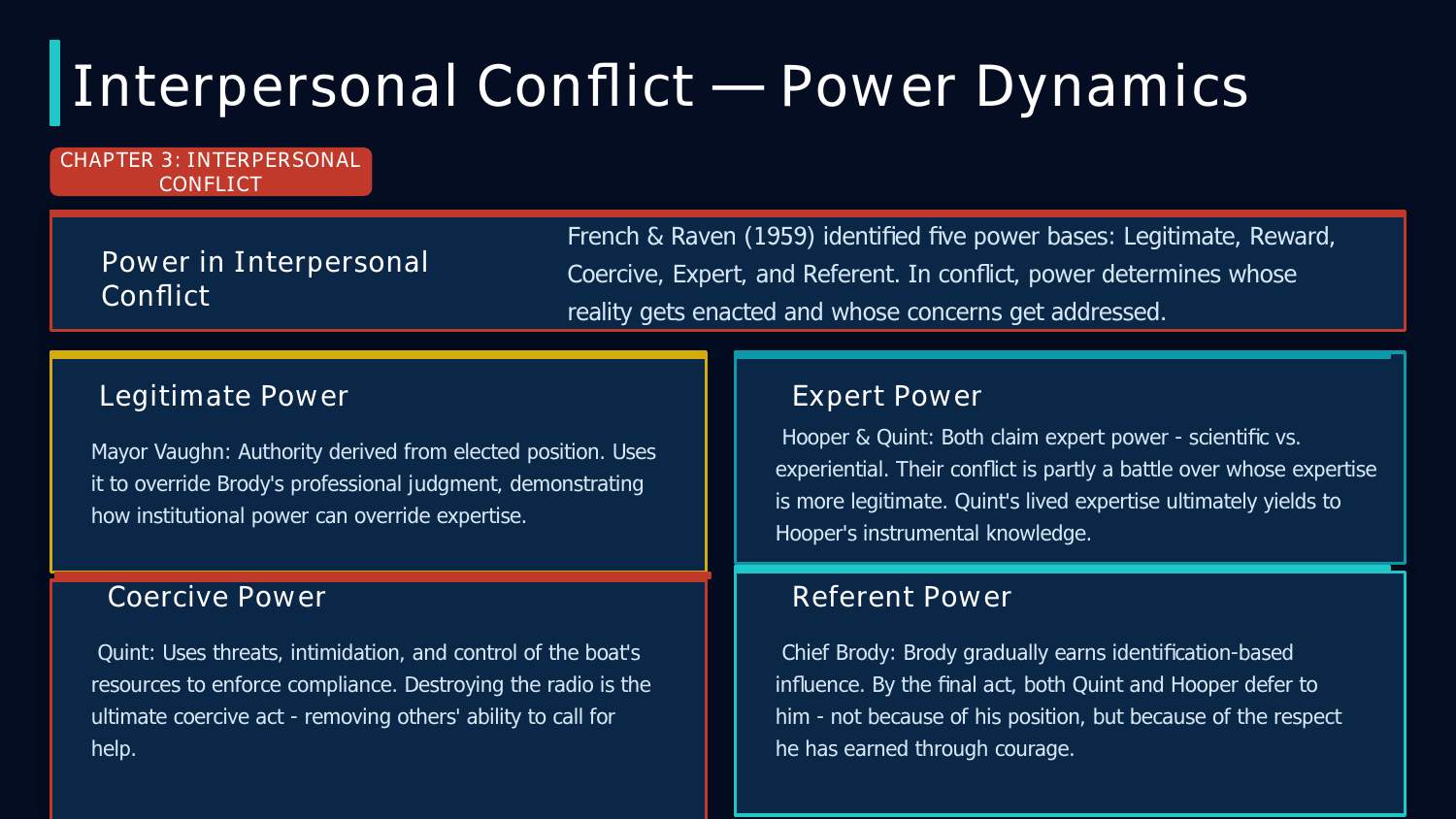

Interpersonal Conflict — Power Dynamics

CHAPTER 3: INTERPERSONAL CONFLICT

French & Raven (1959) identified five power bases: Legitimate, Reward, Coercive, Expert, and Referent. In conflict, power determines whose reality gets enacted and whose concerns get addressed.
Power in Interpersonal Conflict

 Legitimate Power
  Expert Power
 Hooper & Quint: Both claim expert power - scientific vs. experiential. Their conflict is partly a battle over whose expertise is more legitimate. Quint's lived expertise ultimately yields to Hooper's instrumental knowledge.
Mayor Vaughn: Authority derived from elected position. Uses it to override Brody's professional judgment, demonstrating how institutional power can override expertise.

  Coercive Power
  Referent Power

 Quint: Uses threats, intimidation, and control of the boat's resources to enforce compliance. Destroying the radio is the ultimate coercive act - removing others' ability to call for help.
 Chief Brody: Brody gradually earns identification-based influence. By the final act, both Quint and Hooper defer to him - not because of his position, but because of the respect he has earned through courage.